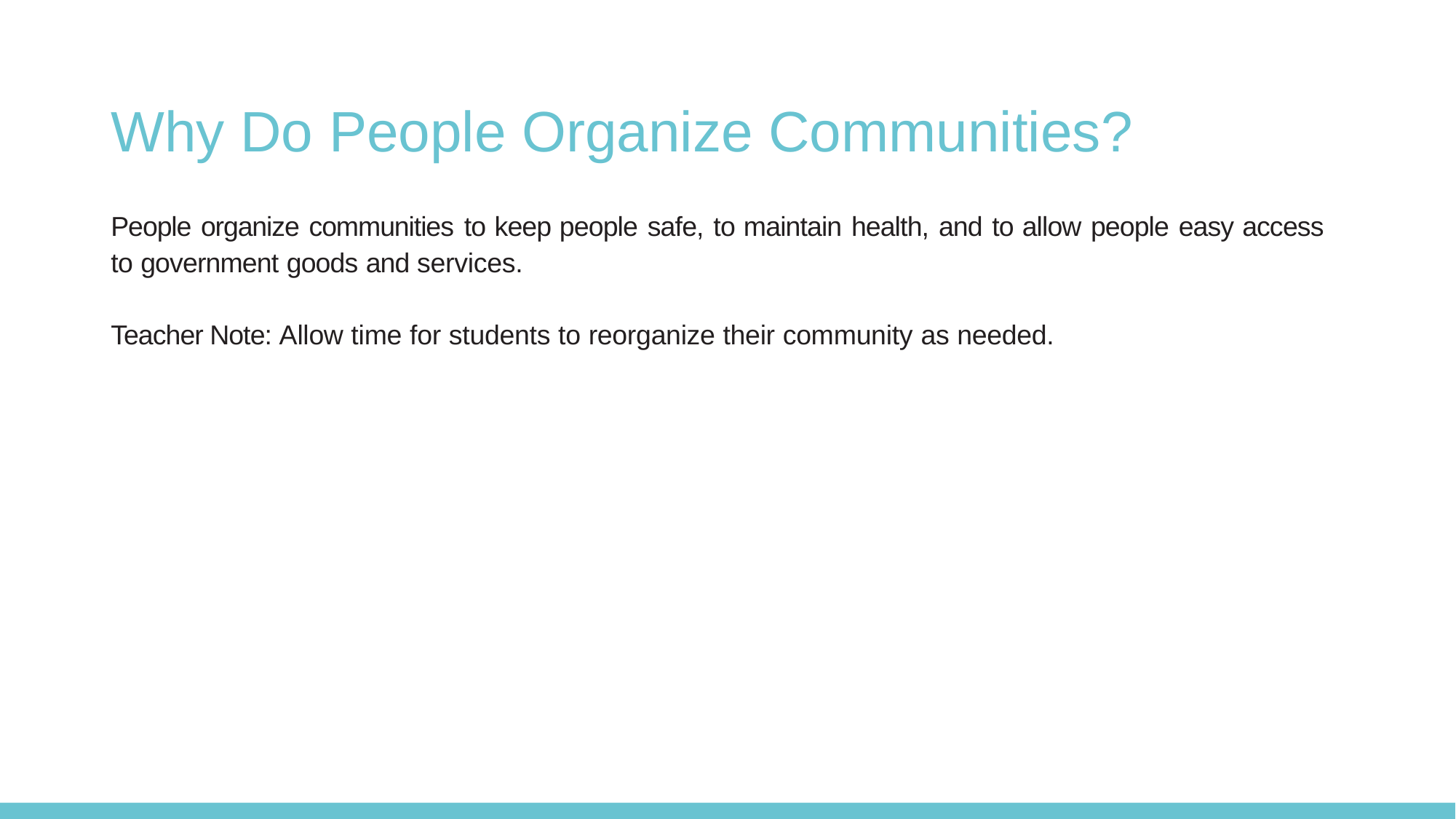

# Why Do People Organize Communities?
People organize communities to keep people safe, to maintain health, and to allow people easy access to government goods and services.

Teacher Note: Allow time for students to reorganize their community as needed.